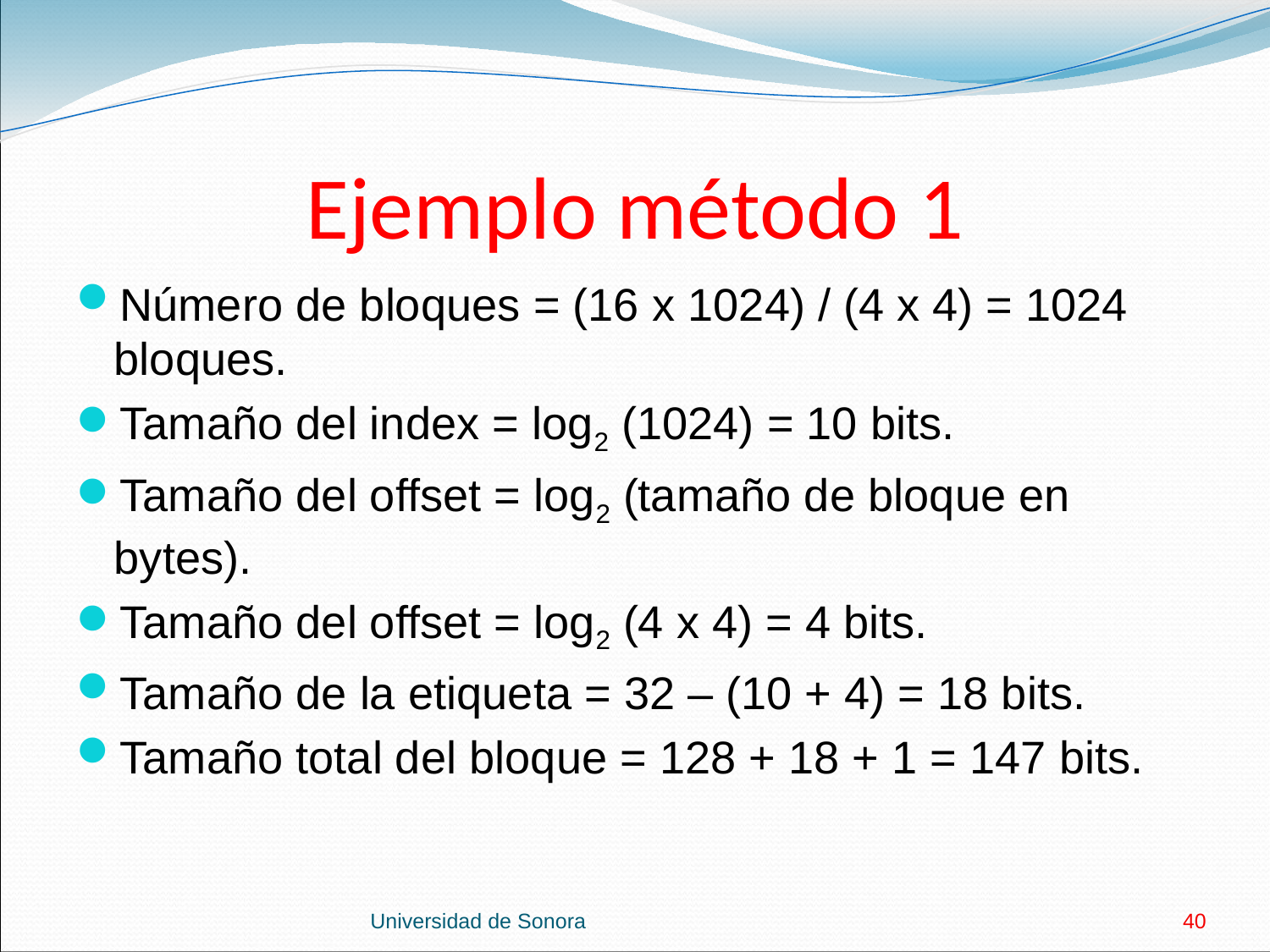

# Ejemplo método 1
Número de bloques = (16 x 1024) / (4 x 4) = 1024 bloques.
Tamaño del index = log2 (1024) = 10 bits.
Tamaño del offset = log2 (tamaño de bloque en bytes).
Tamaño del offset = log2 (4 x 4) = 4 bits.
Tamaño de la etiqueta = 32 – (10 + 4) = 18 bits.
Tamaño total del bloque = 128 + 18 + 1 = 147 bits.

Universidad de Sonora
40